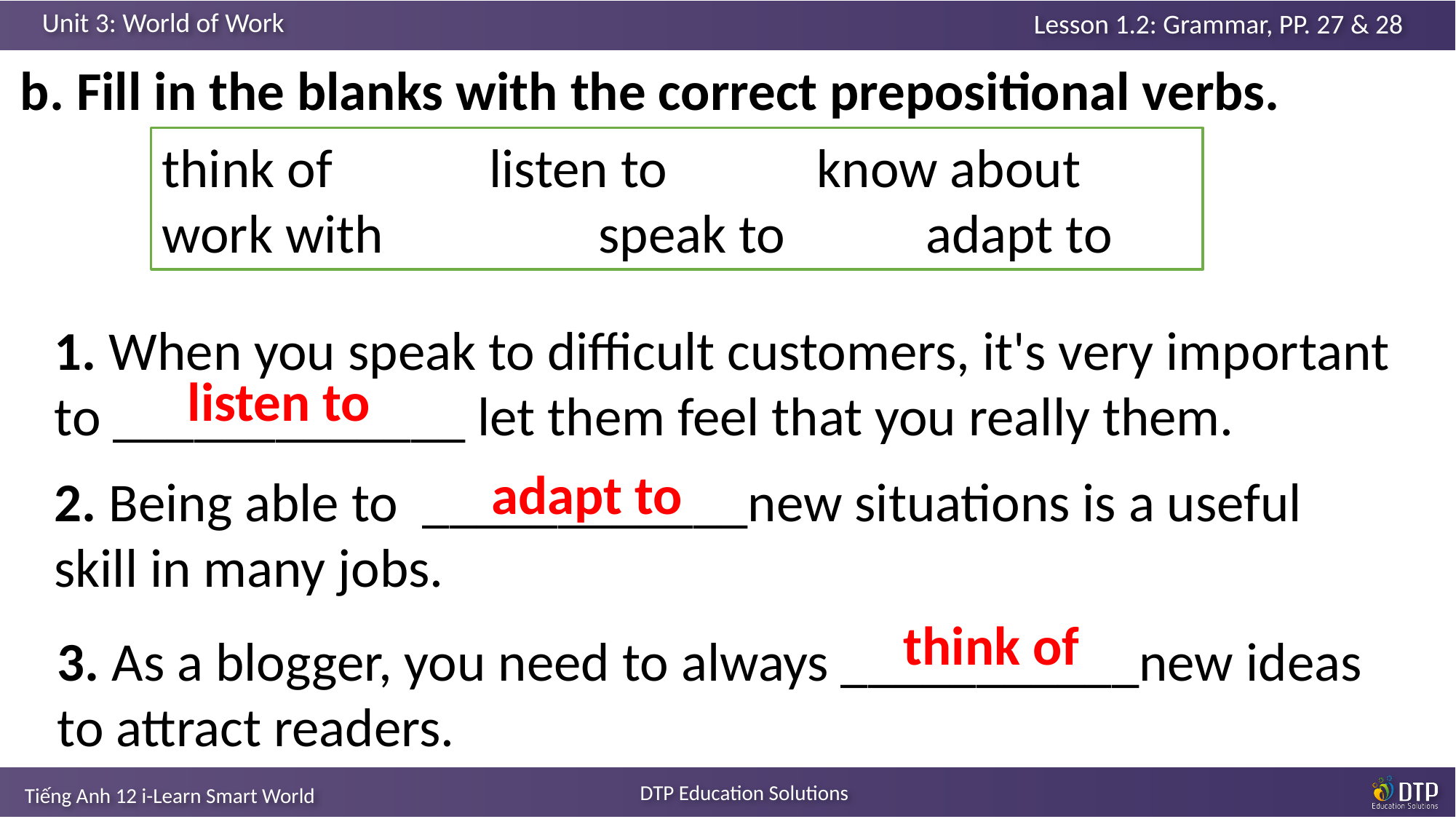

b. Fill in the blanks with the correct prepositional verbs.
think of 		listen to 		know about
work with 		speak to 		adapt to
1. When you speak to difficult customers, it's very important to _____________ let them feel that you really them.
listen to
adapt to
2. Being able to  ____________new situations is a useful skill in many jobs.
think of
3. As a blogger, you need to always ___________new ideas to attract readers.